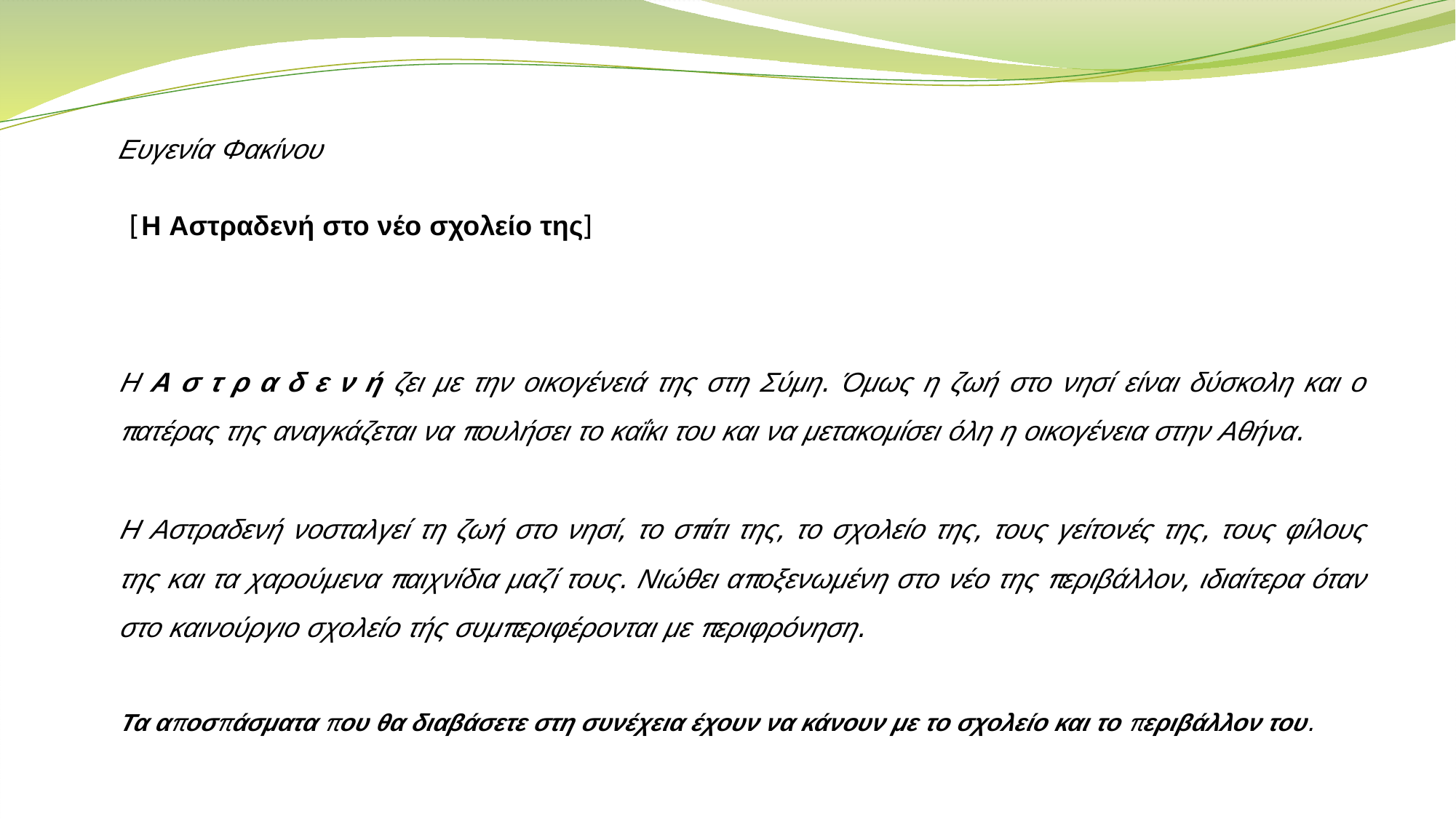

Ευγενία Φακίνου
[Η Αστραδενή στο νέο σχολείο της]
Η Α σ τ ρ α δ ε ν ή ζει με την οικογένειά της στη Σύμη. Όμως η ζωή στο νησί είναι δύσκολη και ο πατέρας της αναγκάζεται να πουλήσει το καΐκι του και να μετακομίσει όλη η οικογένεια στην Αθήνα.

Η Αστραδενή νοσταλγεί τη ζωή στο νησί, το σπίτι της, το σχολείο της, τους γείτονές της, τους φίλους της και τα χαρούμενα παιχνίδια μαζί τους. Νιώθει αποξενωμένη στο νέο της περιβάλλον, ιδιαίτερα όταν στο καινούργιο σχολείο τής συμπεριφέρονται με περιφρόνηση.

Τα αποσπάσματα που θα διαβάσετε στη συνέχεια έχουν να κάνουν με το σχολείο και το περιβάλλον του.